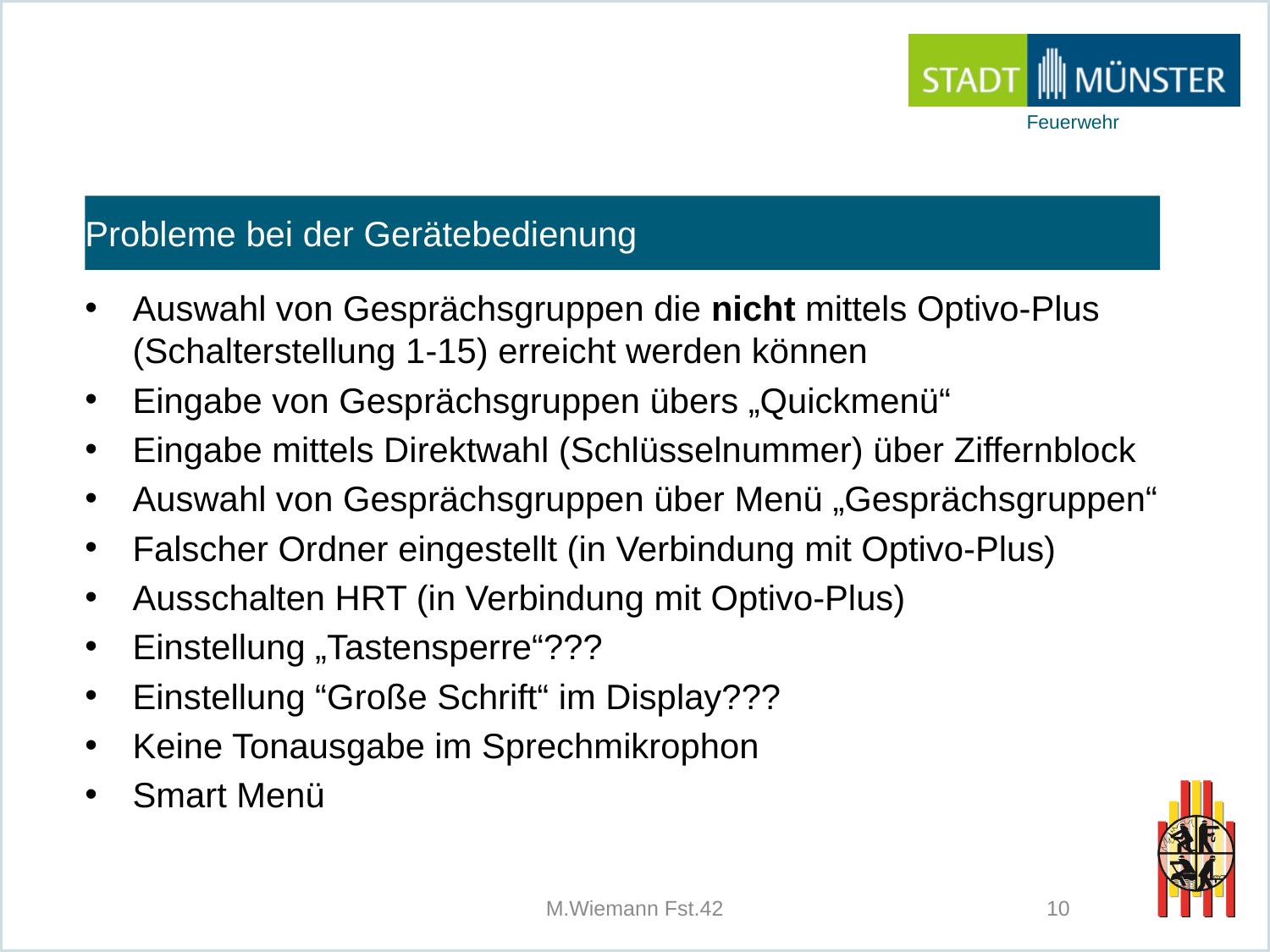

Probleme bei der Gerätebedienung
Auswahl von Gesprächsgruppen die nicht mittels Optivo-Plus (Schalterstellung 1-15) erreicht werden können
Eingabe von Gesprächsgruppen übers „Quickmenü“
Eingabe mittels Direktwahl (Schlüsselnummer) über Ziffernblock
Auswahl von Gesprächsgruppen über Menü „Gesprächsgruppen“
Falscher Ordner eingestellt (in Verbindung mit Optivo-Plus)
Ausschalten HRT (in Verbindung mit Optivo-Plus)
Einstellung „Tastensperre“???
Einstellung “Große Schrift“ im Display???
Keine Tonausgabe im Sprechmikrophon
Smart Menü

M.Wiemann Fst.42
10